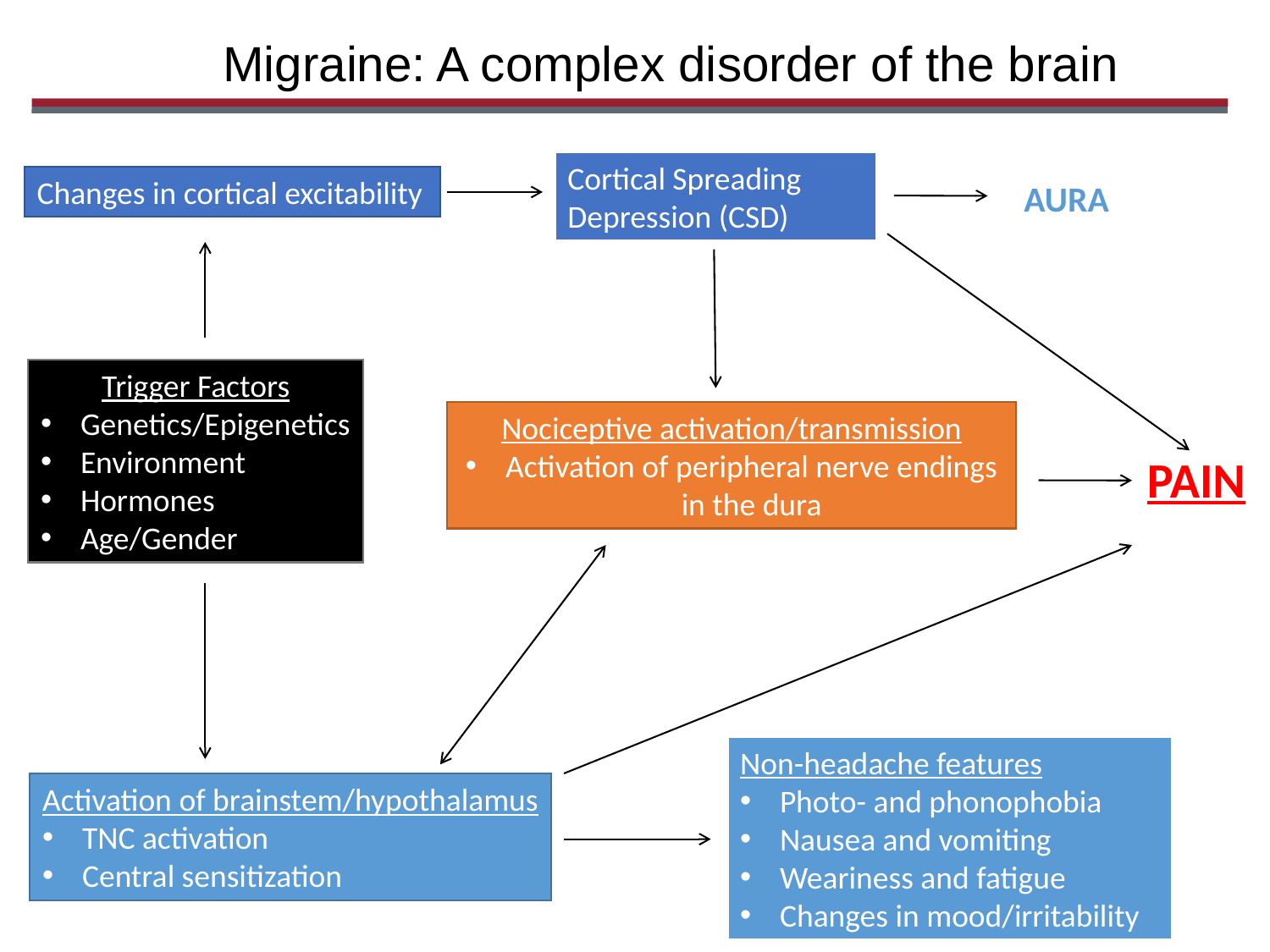

Migraine: A complex disorder of the brain

ASIC3
Cortical Spreading Depression (CSD)
Changes in cortical excitability
AURA
Trigger Factors
Genetics/Epigenetics
Environment
Hormones
Age/Gender
Nociceptive activation/transmission
Activation of peripheral nerve endings in the dura
PAIN
Non-headache features
Photo- and phonophobia
Nausea and vomiting
Weariness and fatigue
Changes in mood/irritability
Activation of brainstem/hypothalamus
TNC activation
Central sensitization